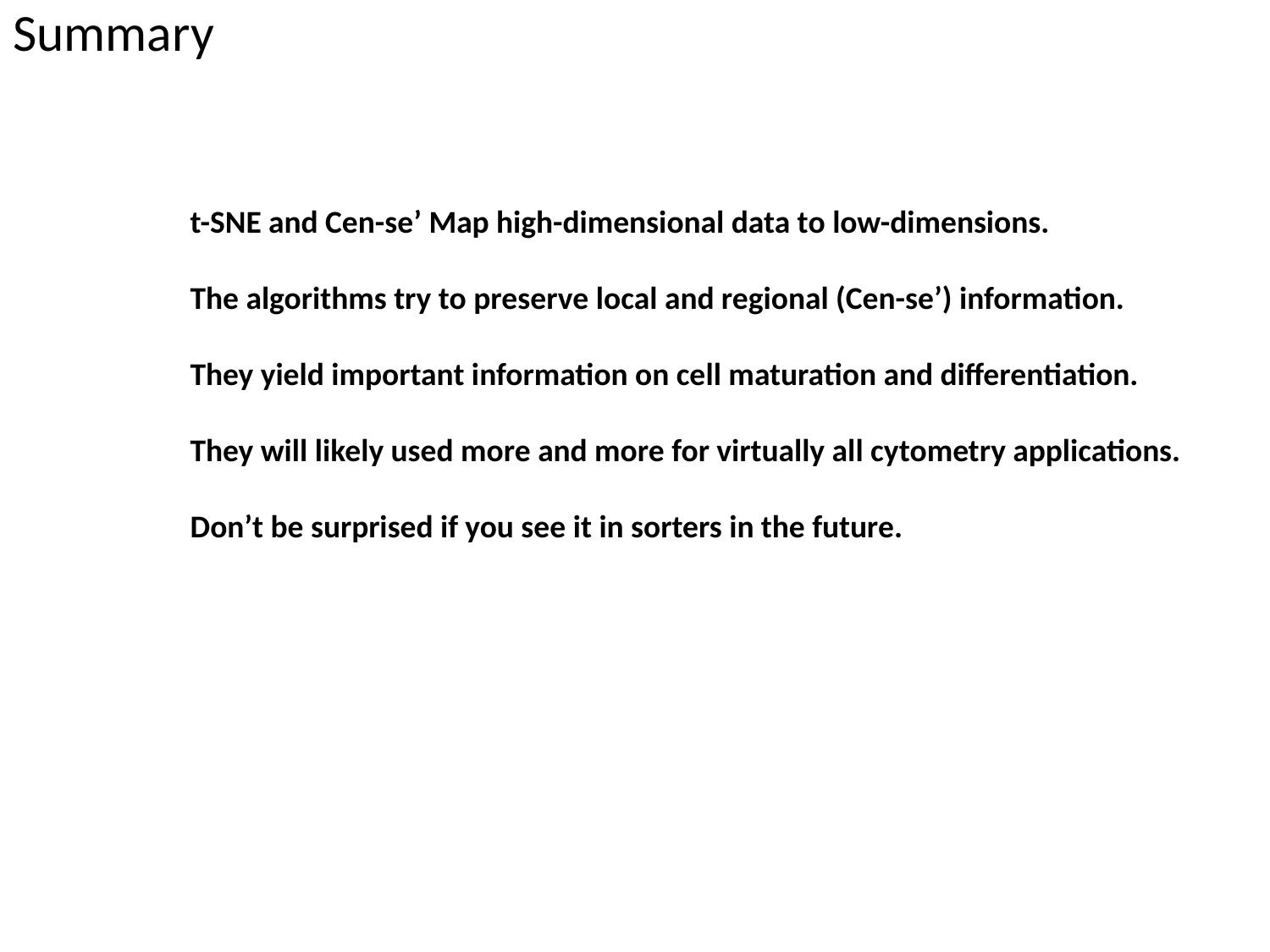

# Summary
t-SNE and Cen-se’ Map high-dimensional data to low-dimensions.
The algorithms try to preserve local and regional (Cen-se’) information.
They yield important information on cell maturation and differentiation.
They will likely used more and more for virtually all cytometry applications.

Don’t be surprised if you see it in sorters in the future.